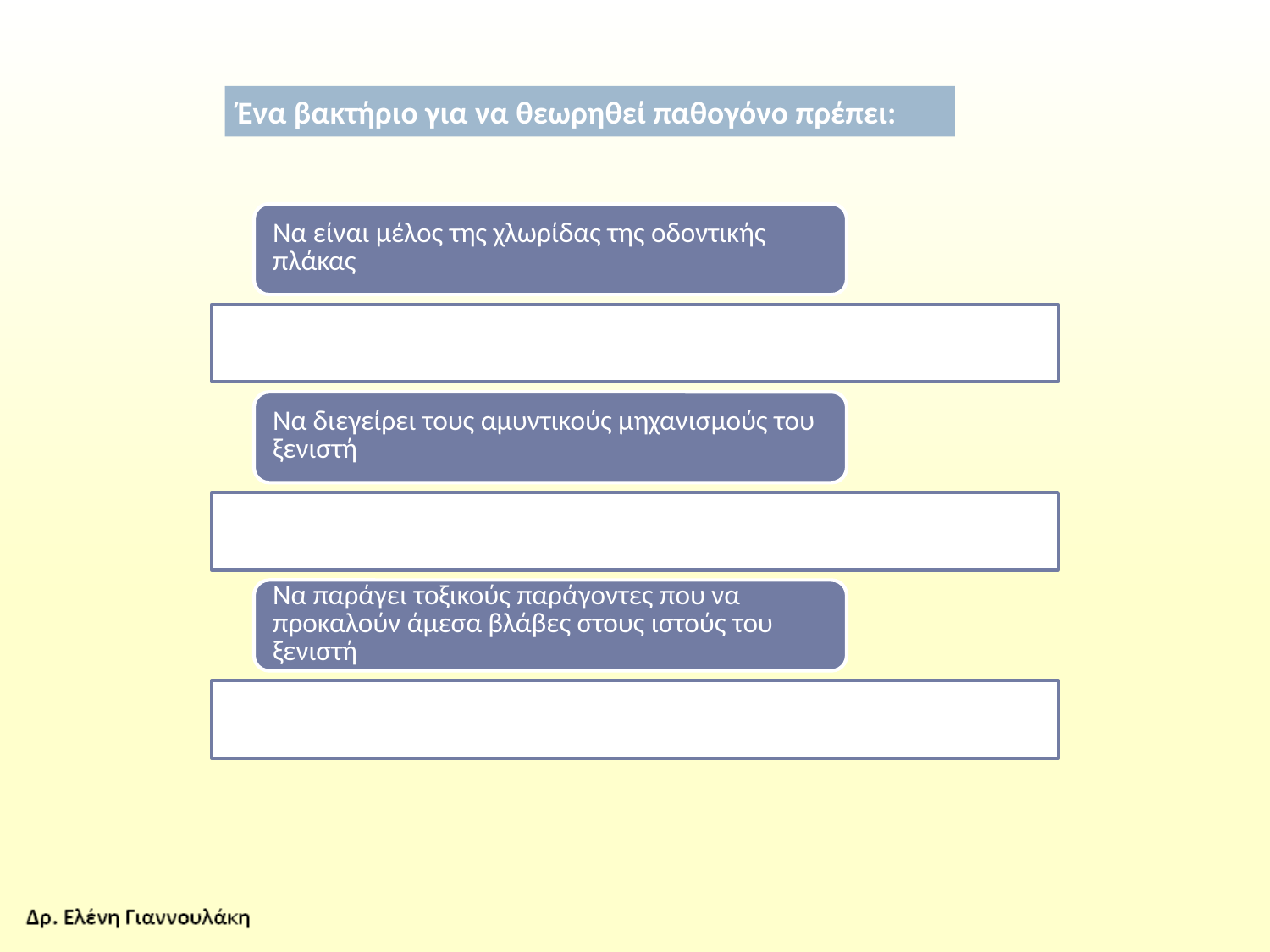

Ένα βακτήριο για να θεωρηθεί παθογόνο πρέπει:
Να είναι μέλος της χλωρίδας της οδοντικής πλάκας
Να διεγείρει τους αμυντικούς μηχανισμούς του ξενιστή
Να παράγει τοξικούς παράγοντες που να προκαλούν άμεσα βλάβες στους ιστούς του ξενιστή